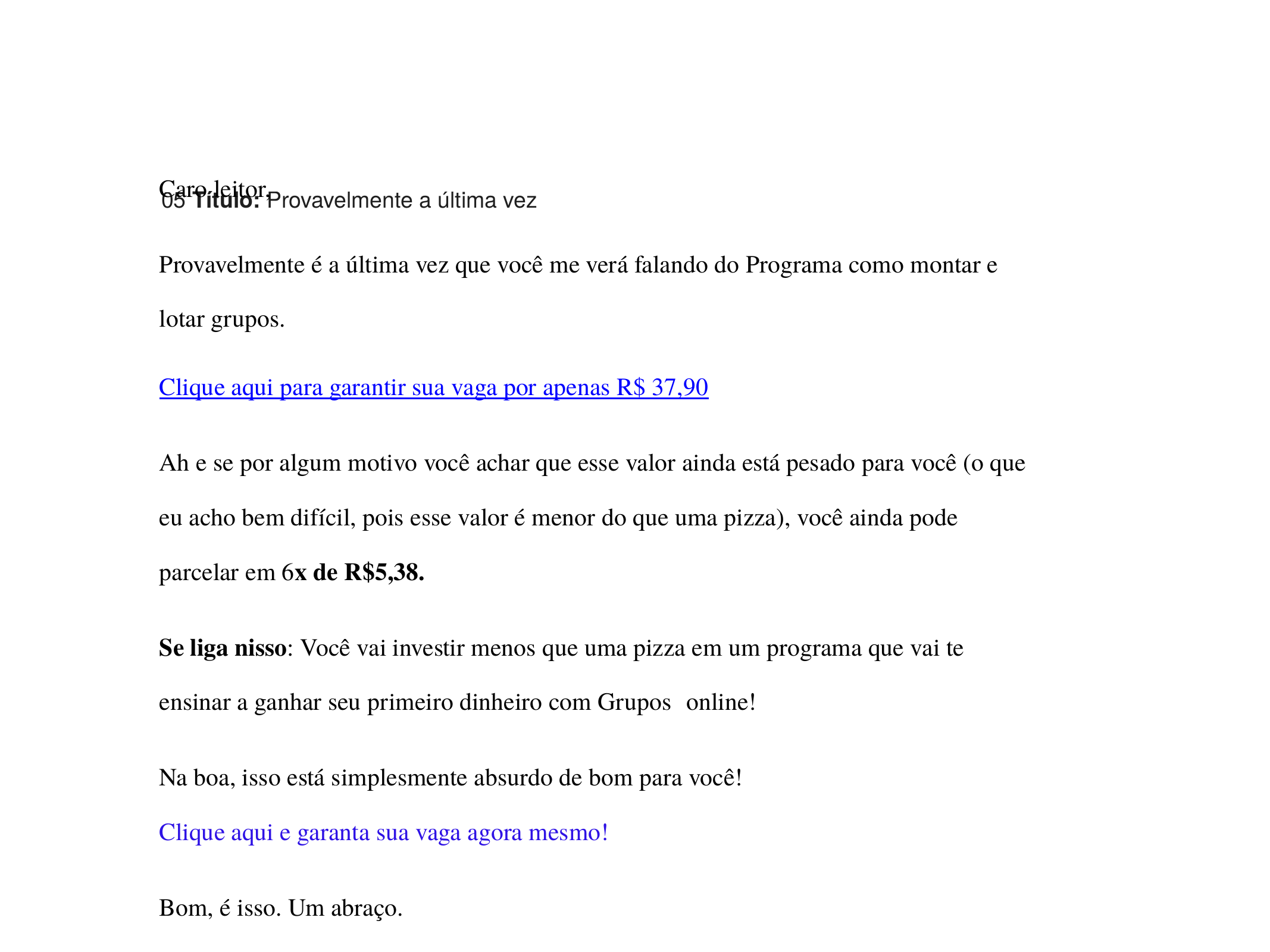

05 Título: Provavelmente a última vez
Caro leitor,
Provavelmente é a última vez que você me verá falando do Programa como montar e lotar grupos.
Clique aqui para garantir sua vaga por apenas R$ 37,90
Ah e se por algum motivo você achar que esse valor ainda está pesado para você (o que eu acho bem difícil, pois esse valor é menor do que uma pizza), você ainda pode parcelar em 6x de R$5,38.
Se liga nisso: Você vai investir menos que uma pizza em um programa que vai te ensinar a ganhar seu primeiro dinheiro com Grupos  online!
Na boa, isso está simplesmente absurdo de bom para você!
Clique aqui e garanta sua vaga agora mesmo!
Bom, é isso. Um abraço.
Vinicius Souza